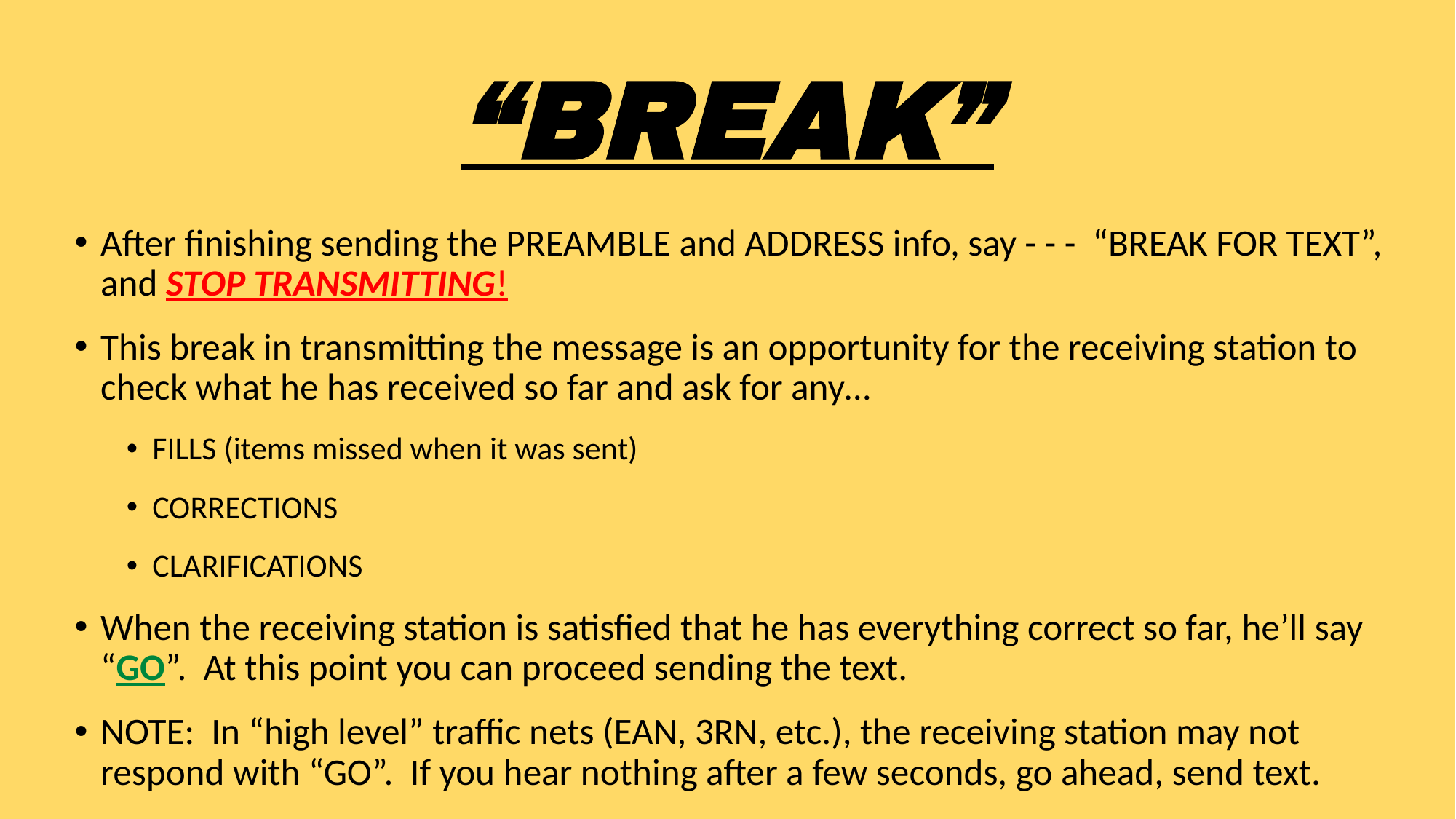

# “BREAK”
After finishing sending the PREAMBLE and ADDRESS info, say - - -  “BREAK FOR TEXT”, and STOP TRANSMITTING!
This break in transmitting the message is an opportunity for the receiving station to check what he has received so far and ask for any…
FILLS (items missed when it was sent)
CORRECTIONS
CLARIFICATIONS
When the receiving station is satisfied that he has everything correct so far, he’ll say “GO”.  At this point you can proceed sending the text.
NOTE:  In “high level” traffic nets (EAN, 3RN, etc.), the receiving station may not respond with “GO”.  If you hear nothing after a few seconds, go ahead, send text.